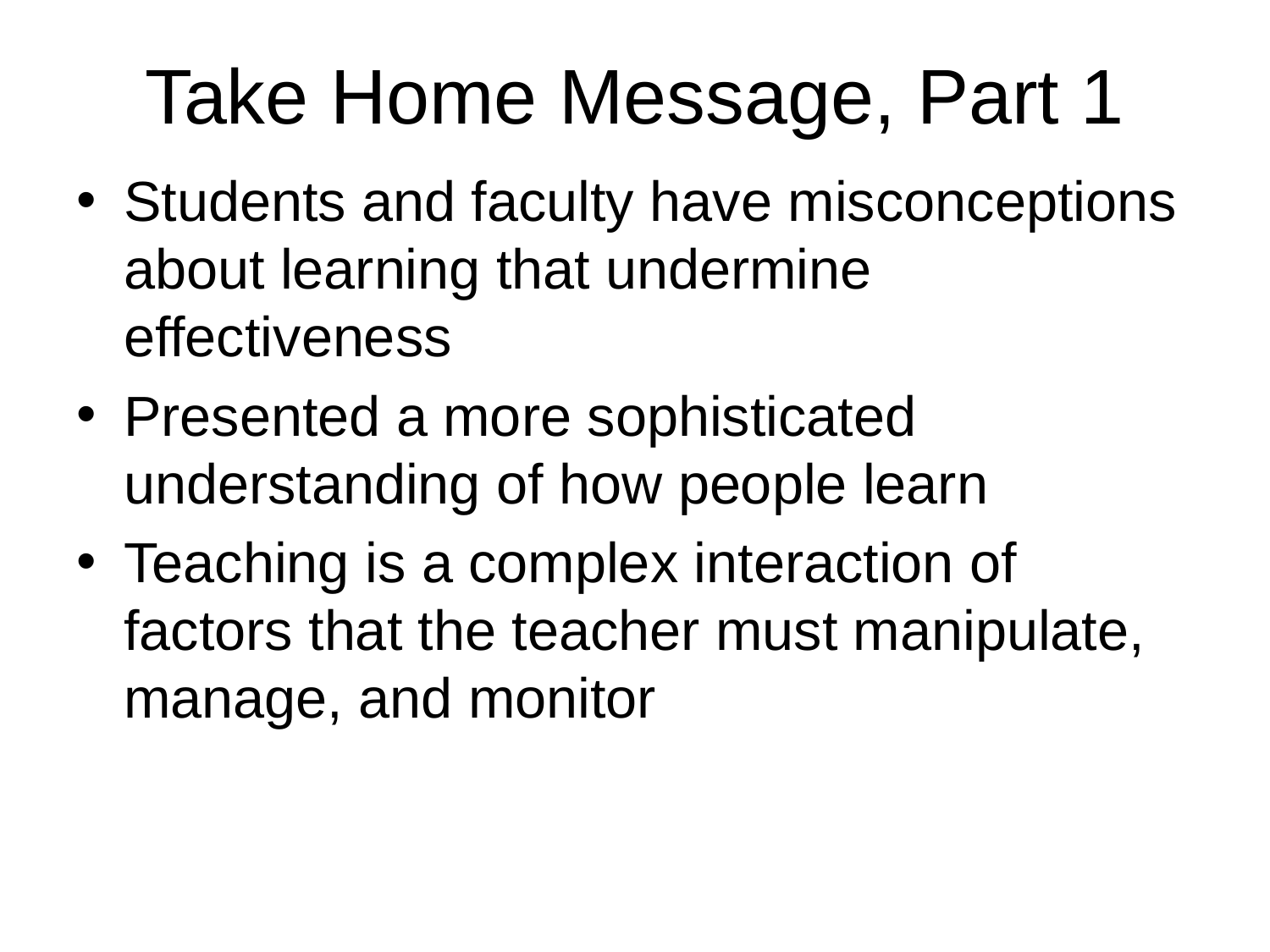

# Take Home Message, Part 1
Students and faculty have misconceptions about learning that undermine effectiveness
Presented a more sophisticated understanding of how people learn
Teaching is a complex interaction of factors that the teacher must manipulate, manage, and monitor